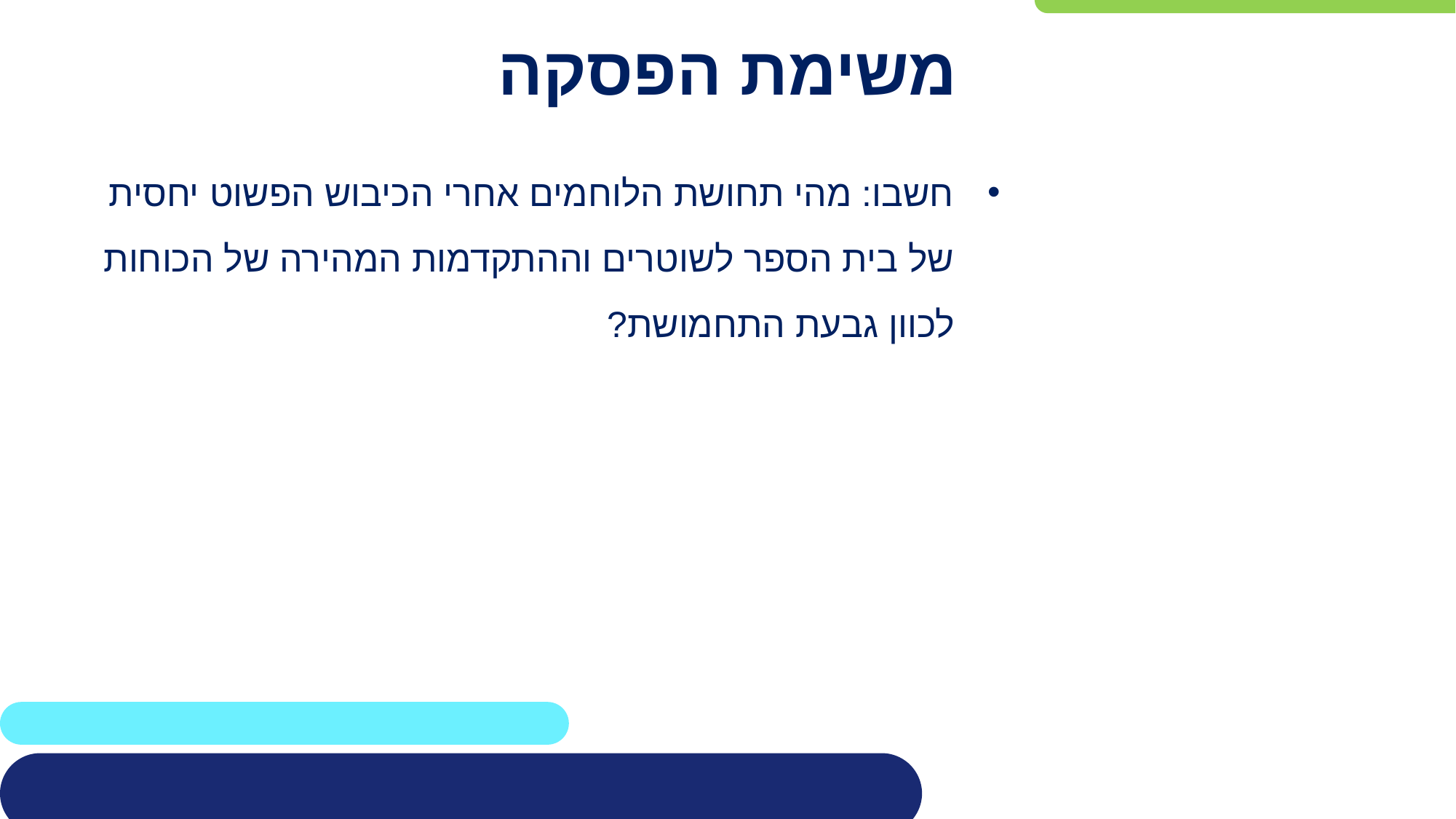

# משימת הפסקה
חשבו: מהי תחושת הלוחמים אחרי הכיבוש הפשוט יחסית של בית הספר לשוטרים וההתקדמות המהירה של הכוחות לכוון גבעת התחמושת?